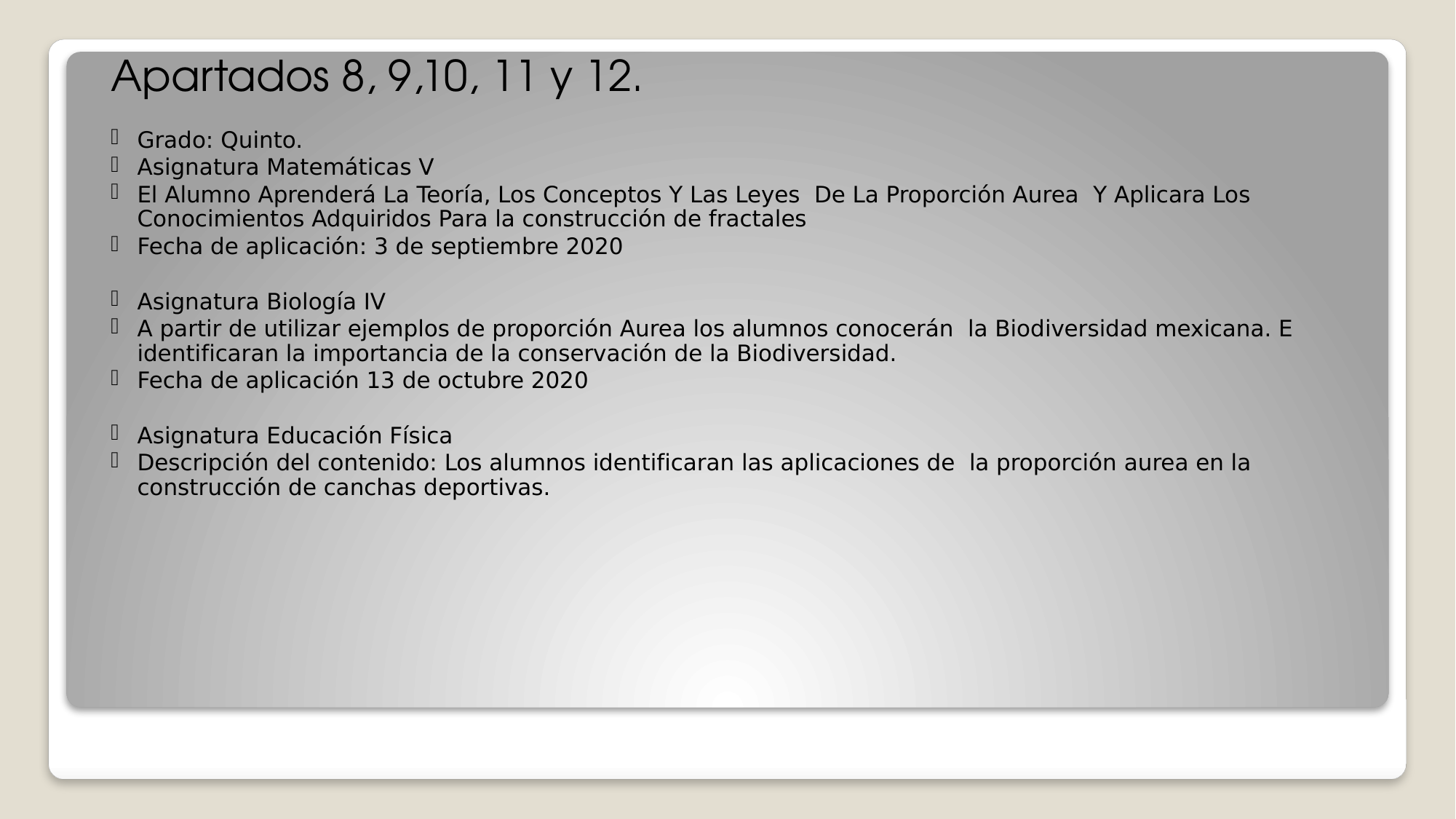

Apartados 8, 9,10, 11 y 12.
Grado: Quinto.
Asignatura Matemáticas V
El Alumno Aprenderá La Teoría, Los Conceptos Y Las Leyes  De La Proporción Aurea  Y Aplicara Los Conocimientos Adquiridos Para la construcción de fractales
Fecha de aplicación: 3 de septiembre 2020

Asignatura Biología IV
A partir de utilizar ejemplos de proporción Aurea los alumnos conocerán  la Biodiversidad mexicana. E identificaran la importancia de la conservación de la Biodiversidad.
Fecha de aplicación 13 de octubre 2020

Asignatura Educación Física
Descripción del contenido: Los alumnos identificaran las aplicaciones de  la proporción aurea en la construcción de canchas deportivas.